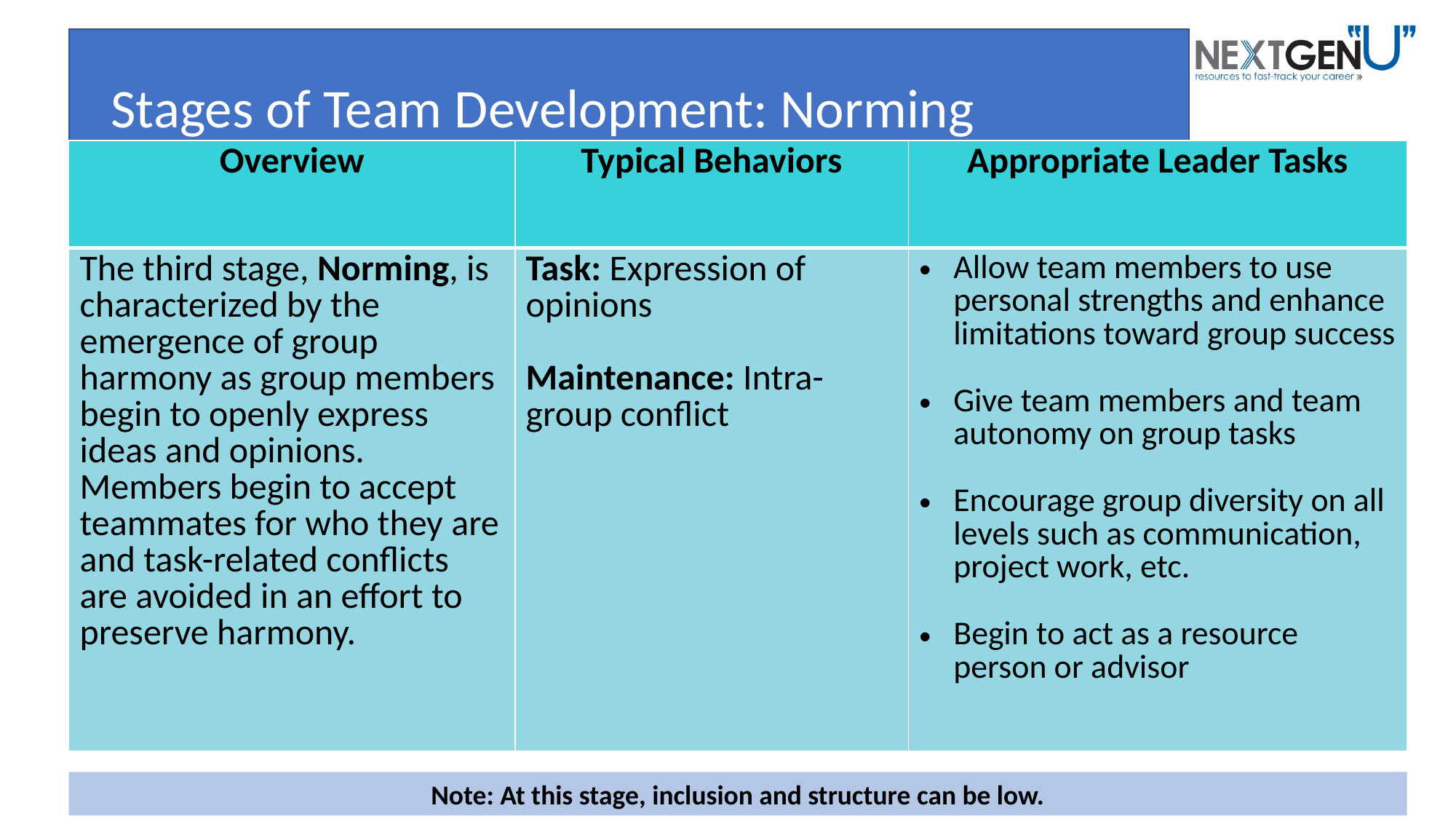

# Stages of Team Development: Norming

| Overview | Typical Behaviors | Appropriate Leader Tasks |
| --- | --- | --- |
| The third stage, Norming, is characterized by the emergence of group harmony as group members begin to openly express ideas and opinions. Members begin to accept teammates for who they are and task-related conflicts are avoided in an effort to preserve harmony. | Task: Expression of opinions Maintenance: Intra-group conflict | Allow team members to use personal strengths and enhance limitations toward group success Give team members and team autonomy on group tasks Encourage group diversity on all levels such as communication, project work, etc. Begin to act as a resource person or advisor |
Note: At this stage, inclusion and structure can be low.